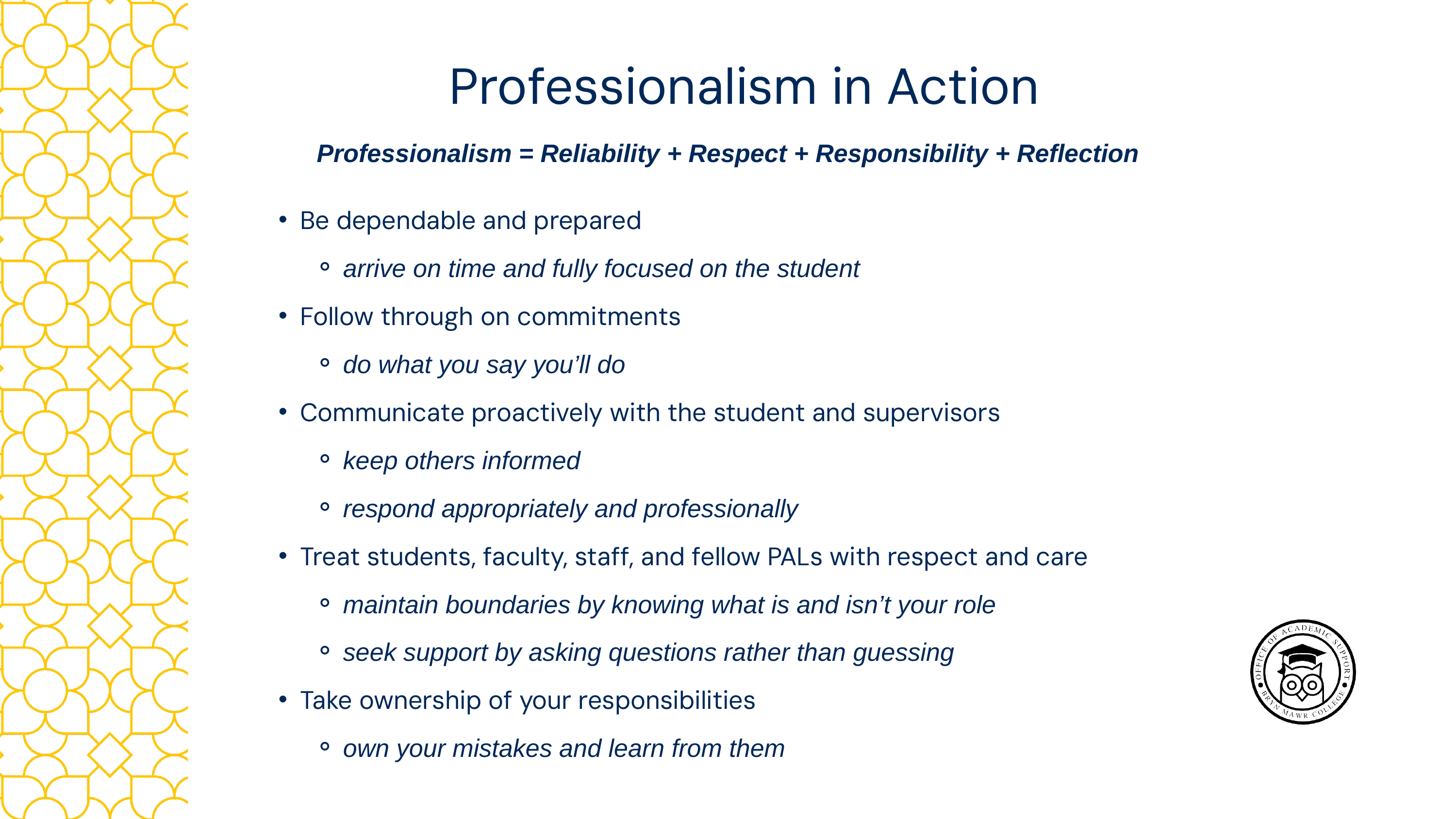

Professionalism in Action
Professionalism = Reliability + Respect + Responsibility + Reflection

Be dependable and prepared
arrive on time and fully focused on the student
Follow through on commitments
do what you say you’ll do
Communicate proactively with the student and supervisors
keep others informed
respond appropriately and professionally
Treat students, faculty, staff, and fellow PALs with respect and care
maintain boundaries by knowing what is and isn’t your role
seek support by asking questions rather than guessing
Take ownership of your responsibilities
own your mistakes and learn from them